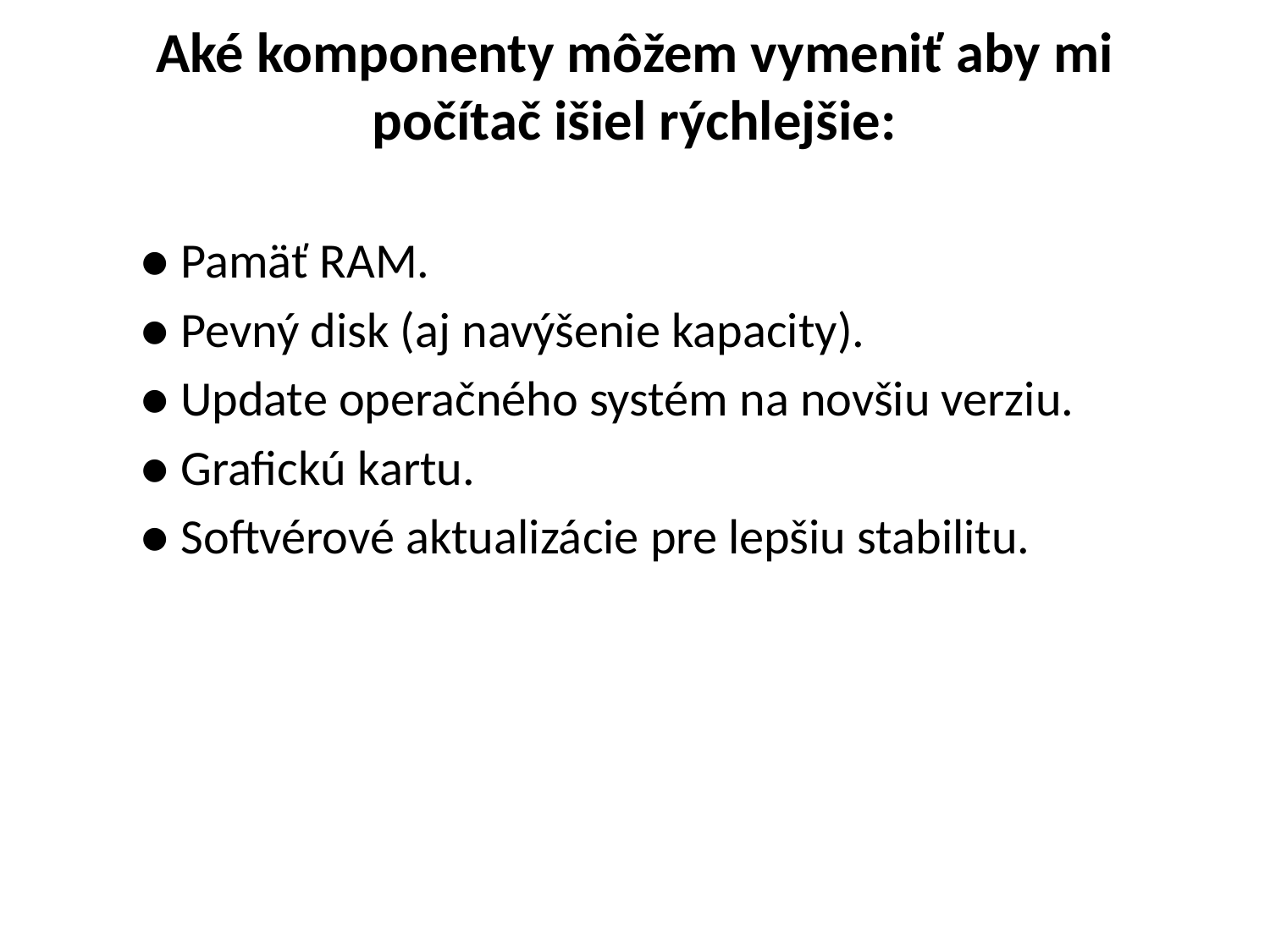

# Aké komponenty môžem vymeniť aby mi počítač išiel rýchlejšie:
● Pamäť RAM.
● Pevný disk (aj navýšenie kapacity).
● Update operačného systém na novšiu verziu.
● Grafickú kartu.
● Softvérové aktualizácie pre lepšiu stabilitu.